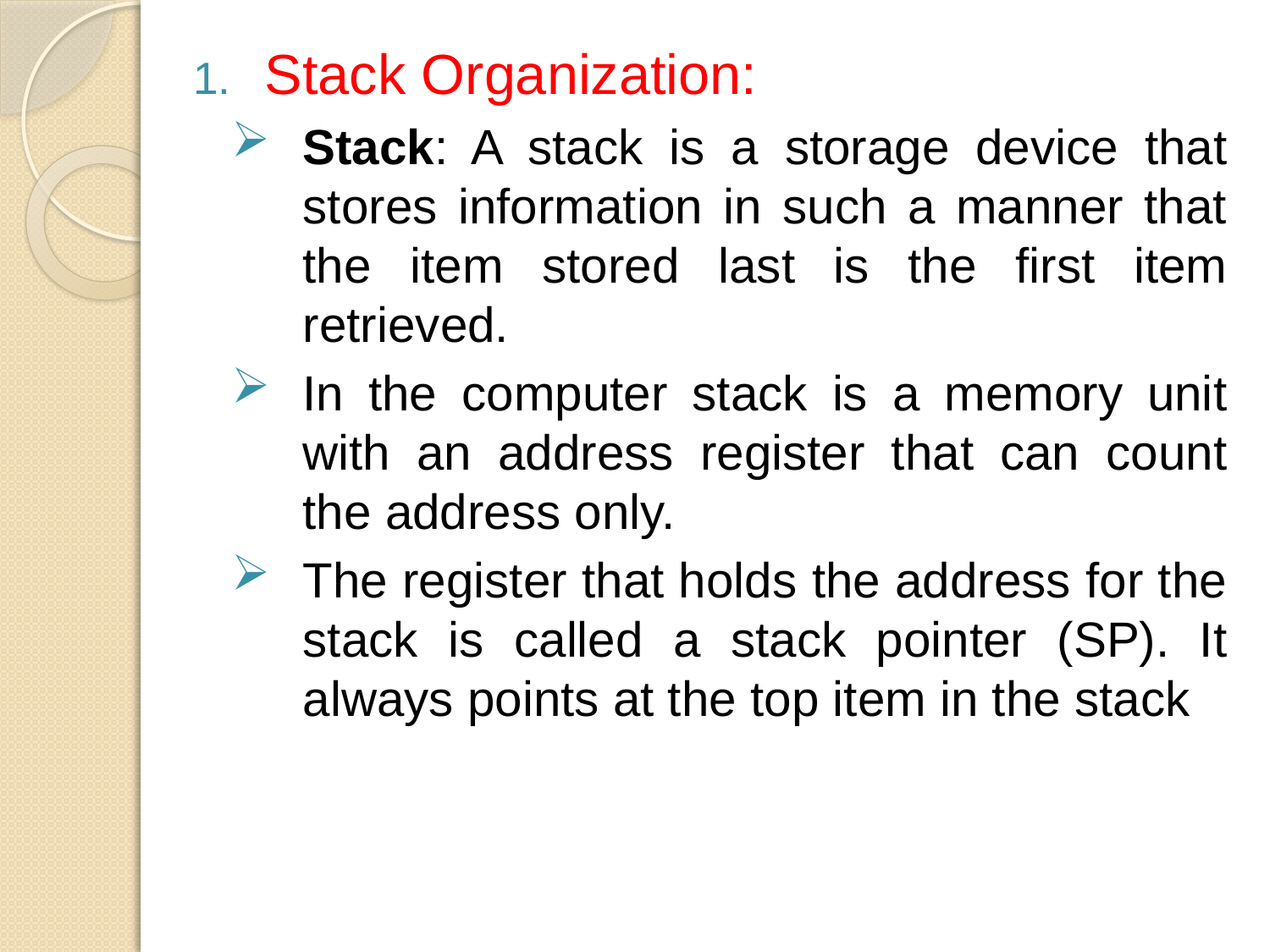

Stack Organization:
Stack: A stack is a storage device that stores information in such a manner that the item stored last is the first item retrieved.
In the computer stack is a memory unit with an address register that can count the address only.
The register that holds the address for the stack is called a stack pointer (SP). It always points at the top item in the stack